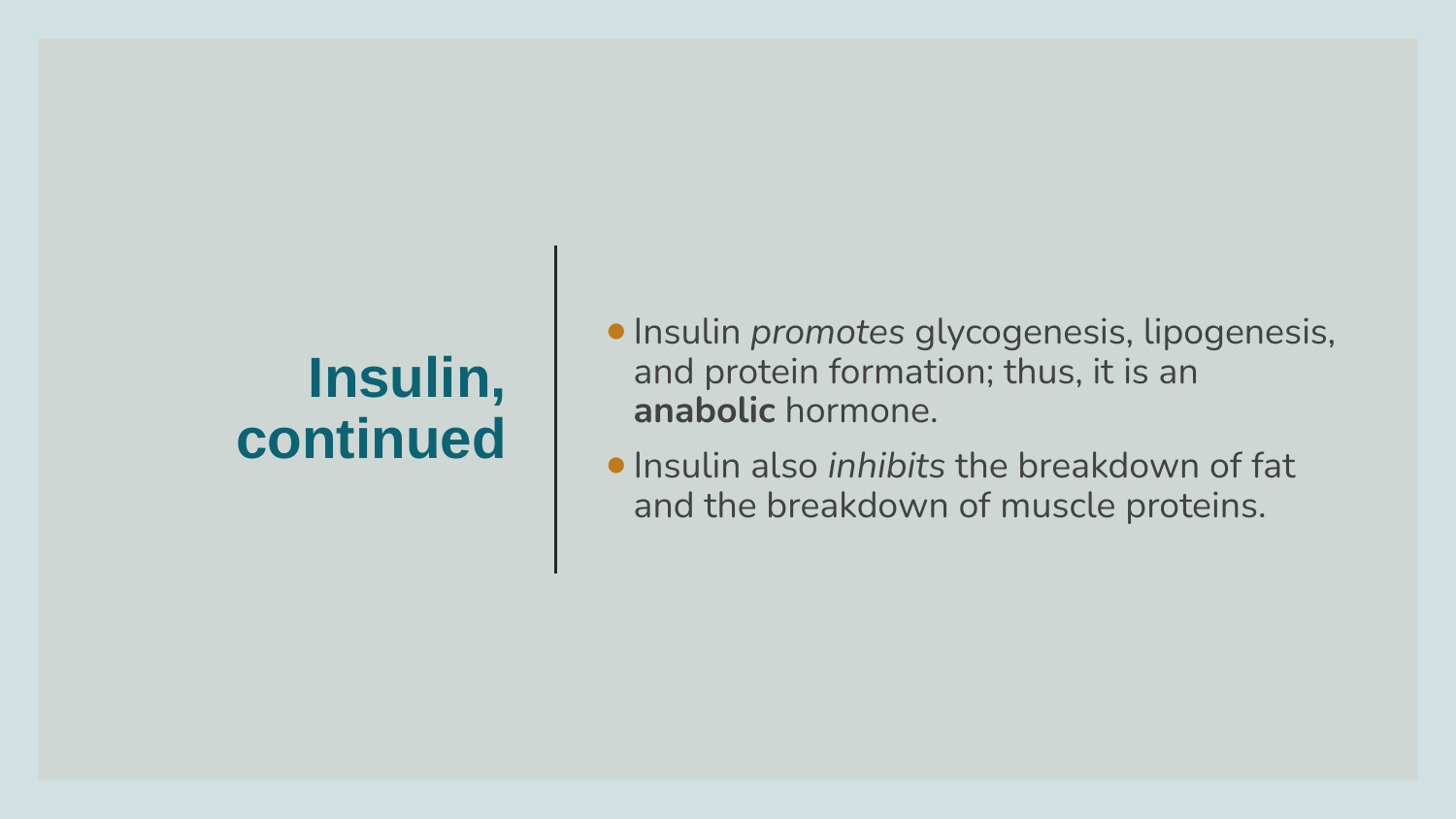

# Insulin, continued
Insulin promotes glycogenesis, lipogenesis, and protein formation; thus, it is an anabolic hormone.
Insulin also inhibits the breakdown of fat and the breakdown of muscle proteins.